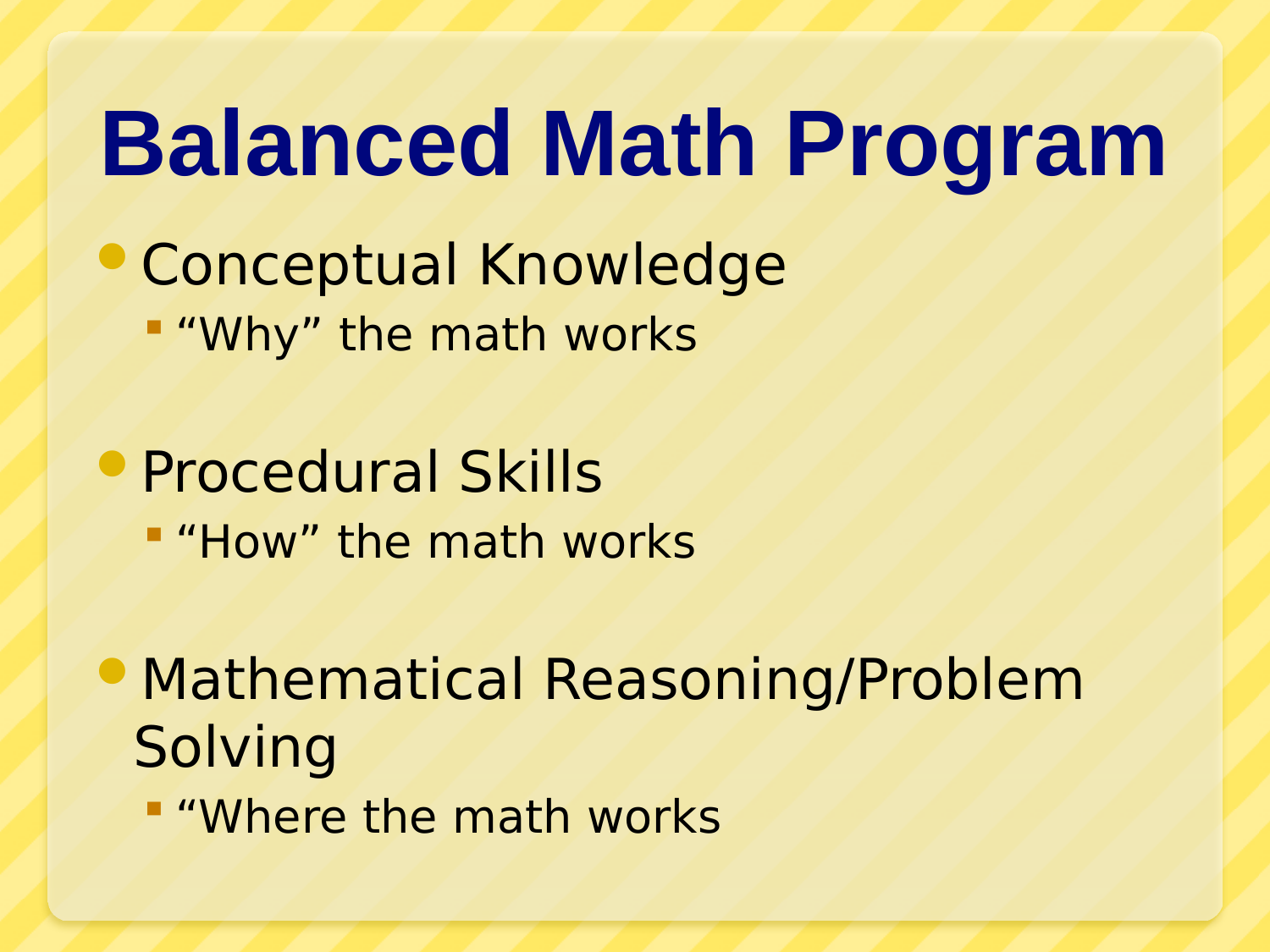

# Balanced Math Program
Conceptual Knowledge
“Why” the math works

Procedural Skills
“How” the math works

Mathematical Reasoning/Problem Solving
“Where the math works